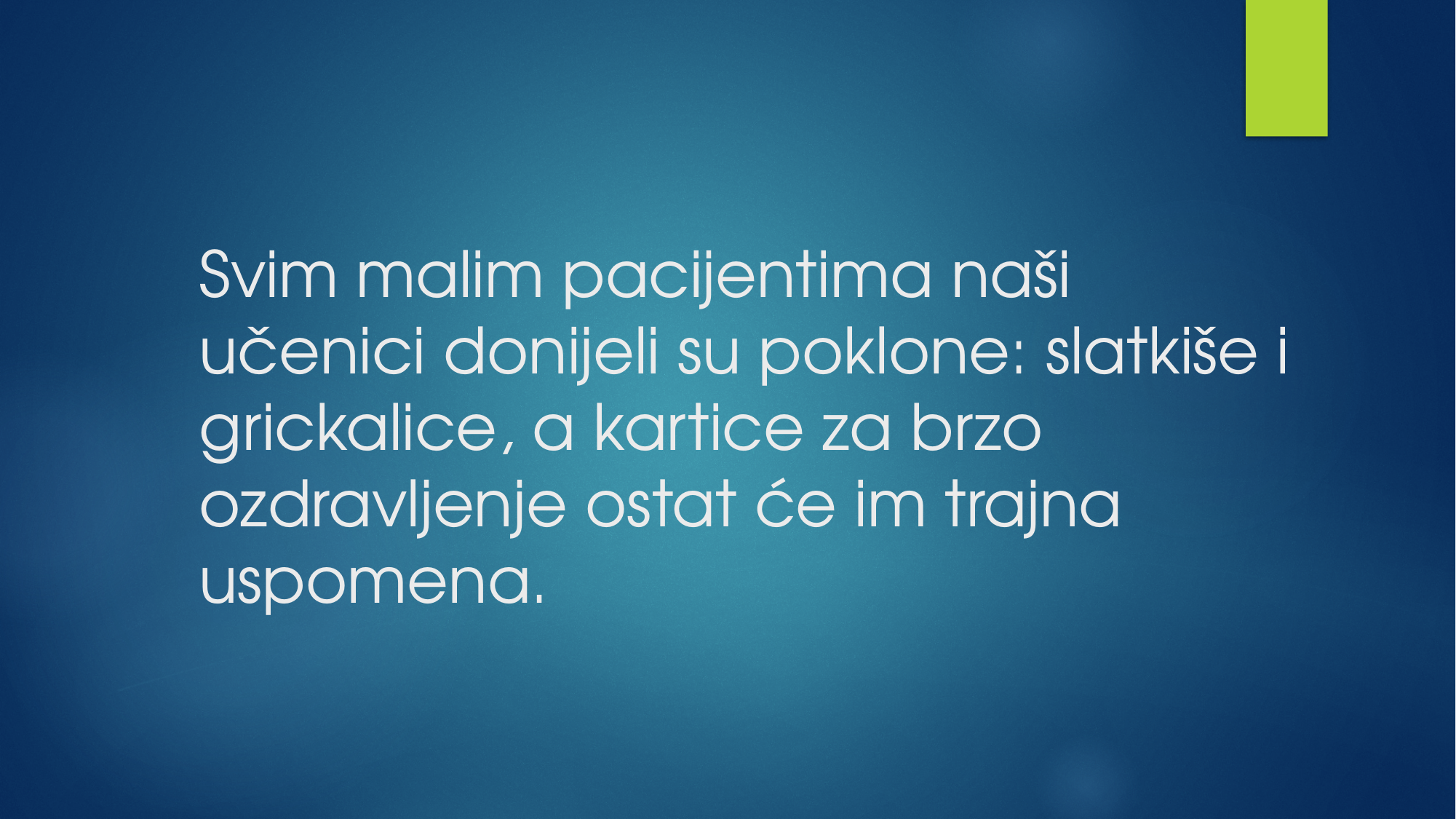

# Svim malim pacijentima naši učenici donijeli su poklone: slatkiše i grickalice, a kartice za brzo ozdravljenje ostat će im trajna uspomena.